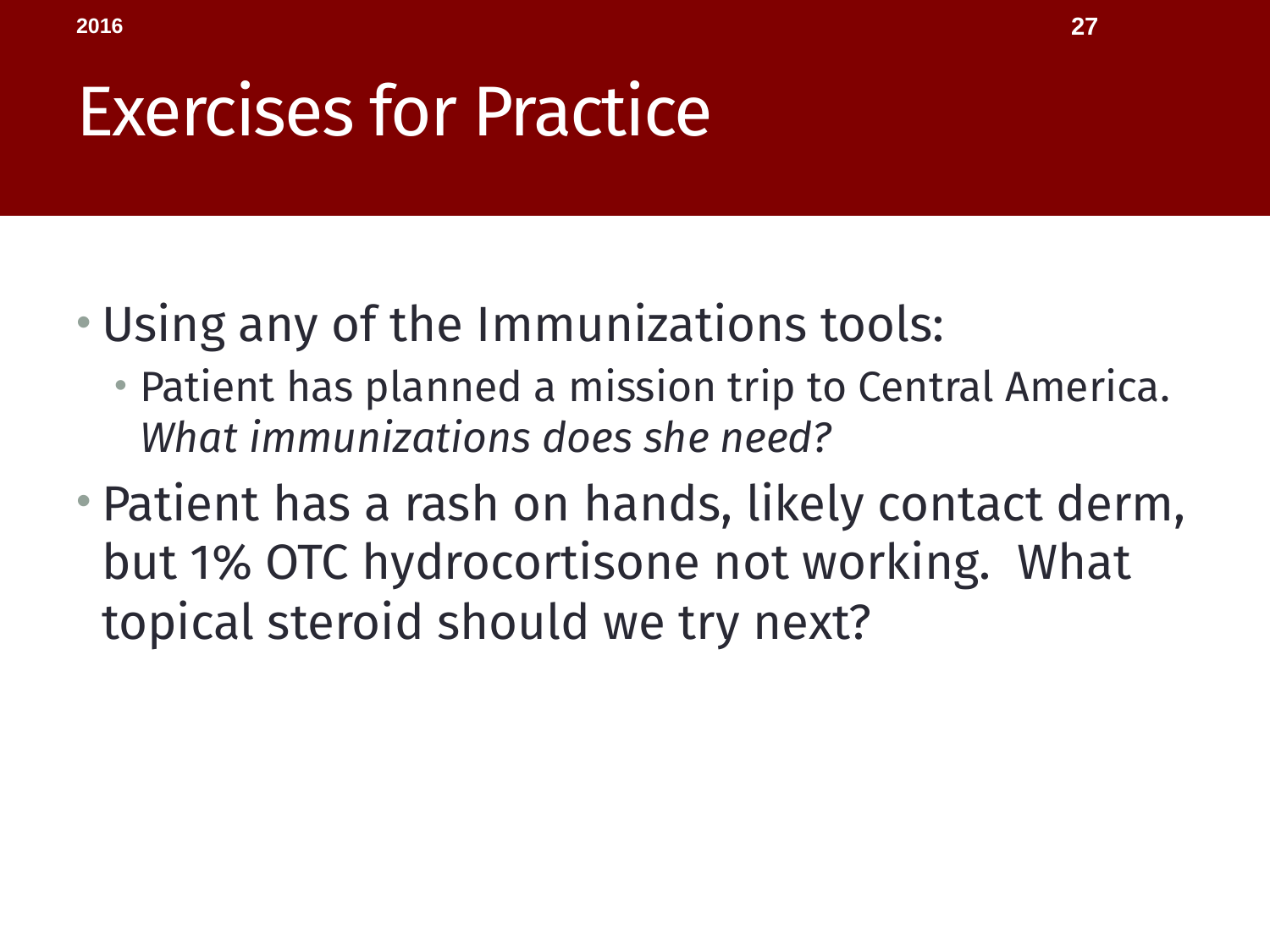

# Exercises for Practice
2016
27
Using any of the Immunizations tools:
Patient has planned a mission trip to Central America.  What immunizations does she need?
Patient has a rash on hands, likely contact derm, but 1% OTC hydrocortisone not working.  What topical steroid should we try next?